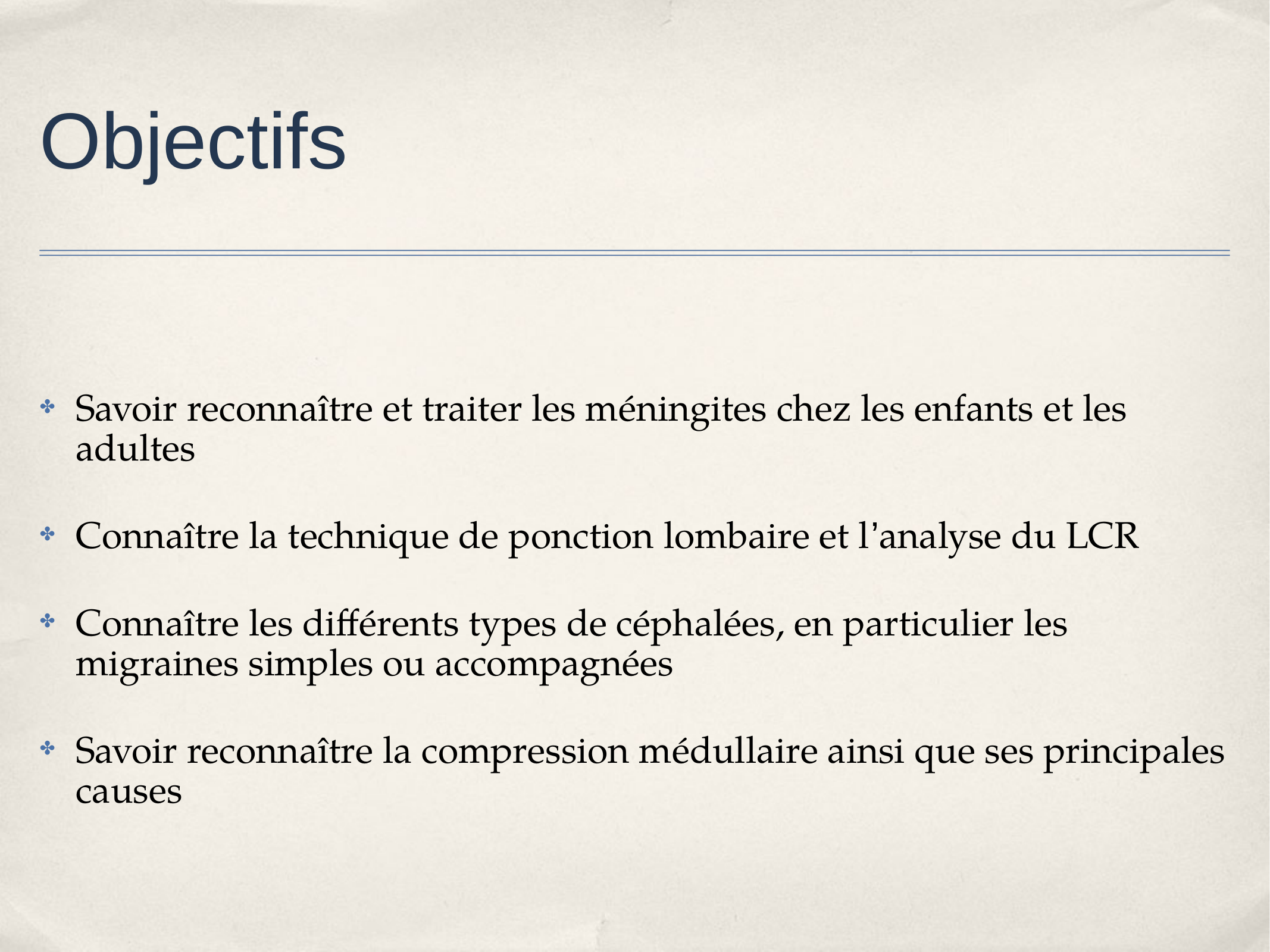

# Objectifs
Savoir reconnaître et traiter les méningites chez les enfants et les adultes
Connaître la technique de ponction lombaire et l’analyse du LCR
Connaître les différents types de céphalées, en particulier les migraines simples ou accompagnées
Savoir reconnaître la compression médullaire ainsi que ses principales causes